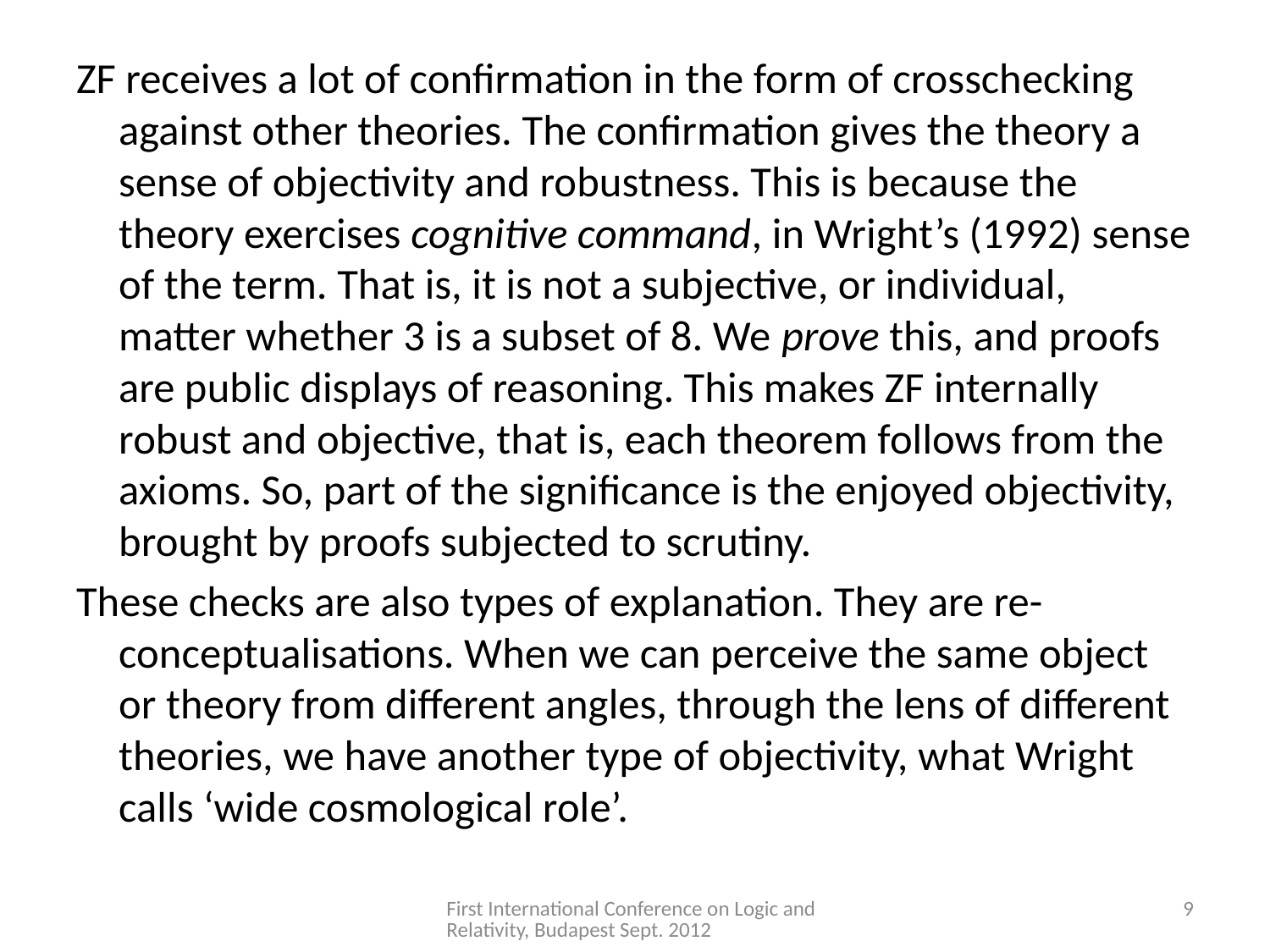

#
ZF receives a lot of confirmation in the form of crosschecking against other theories. The confirmation gives the theory a sense of objectivity and robustness. This is because the theory exercises cognitive command, in Wright’s (1992) sense of the term. That is, it is not a subjective, or individual, matter whether 3 is a subset of 8. We prove this, and proofs are public displays of reasoning. This makes ZF internally robust and objective, that is, each theorem follows from the axioms. So, part of the significance is the enjoyed objectivity, brought by proofs subjected to scrutiny.
These checks are also types of explanation. They are re-conceptualisations. When we can perceive the same object or theory from different angles, through the lens of different theories, we have another type of objectivity, what Wright calls ‘wide cosmological role’.
First International Conference on Logic and Relativity, Budapest Sept. 2012
9